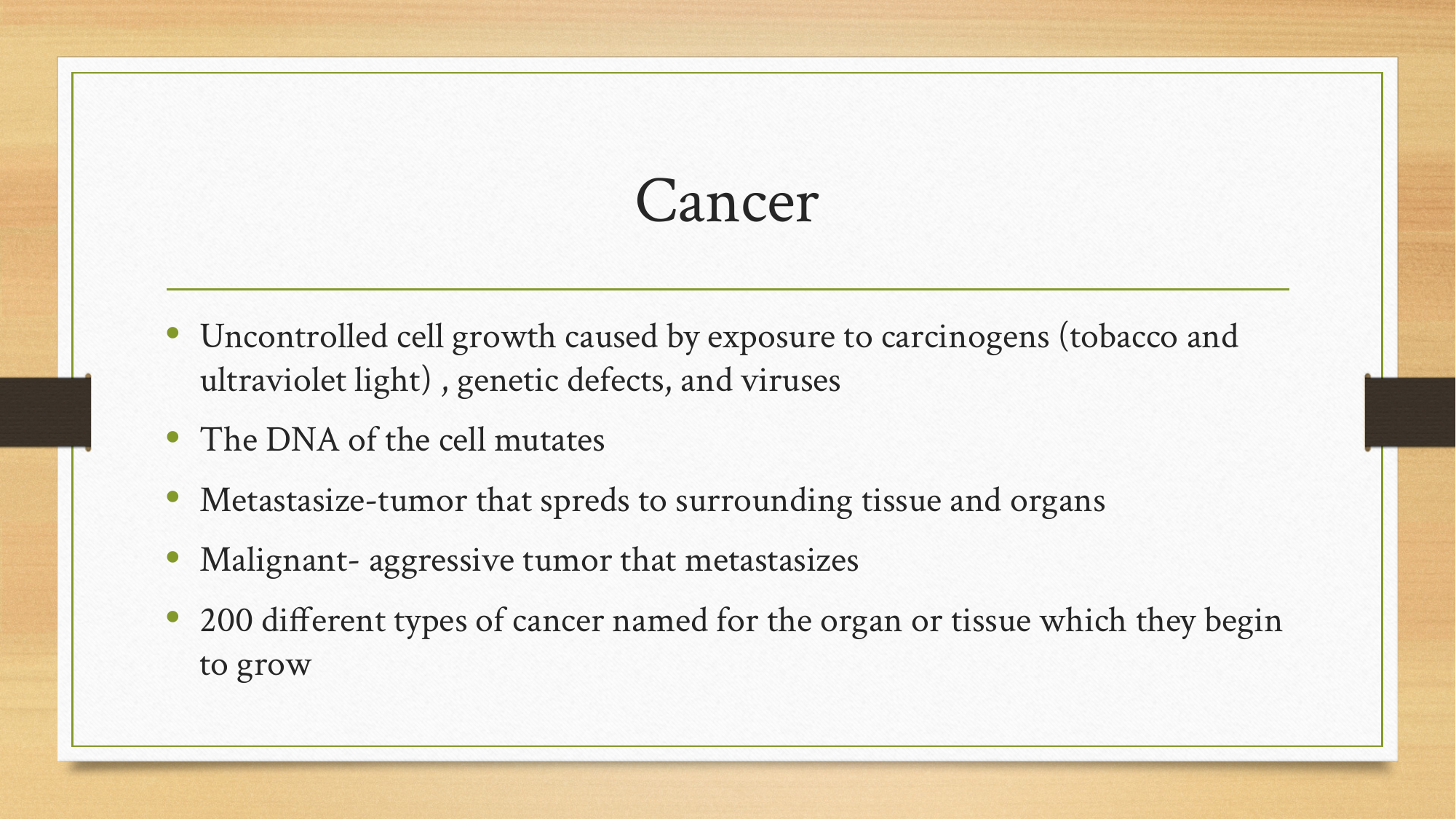

# Cancer
Uncontrolled cell growth caused by exposure to carcinogens (tobacco and ultraviolet light) , genetic defects, and viruses
The DNA of the cell mutates
Metastasize-tumor that spreds to surrounding tissue and organs
Malignant- aggressive tumor that metastasizes
200 different types of cancer named for the organ or tissue which they begin to grow